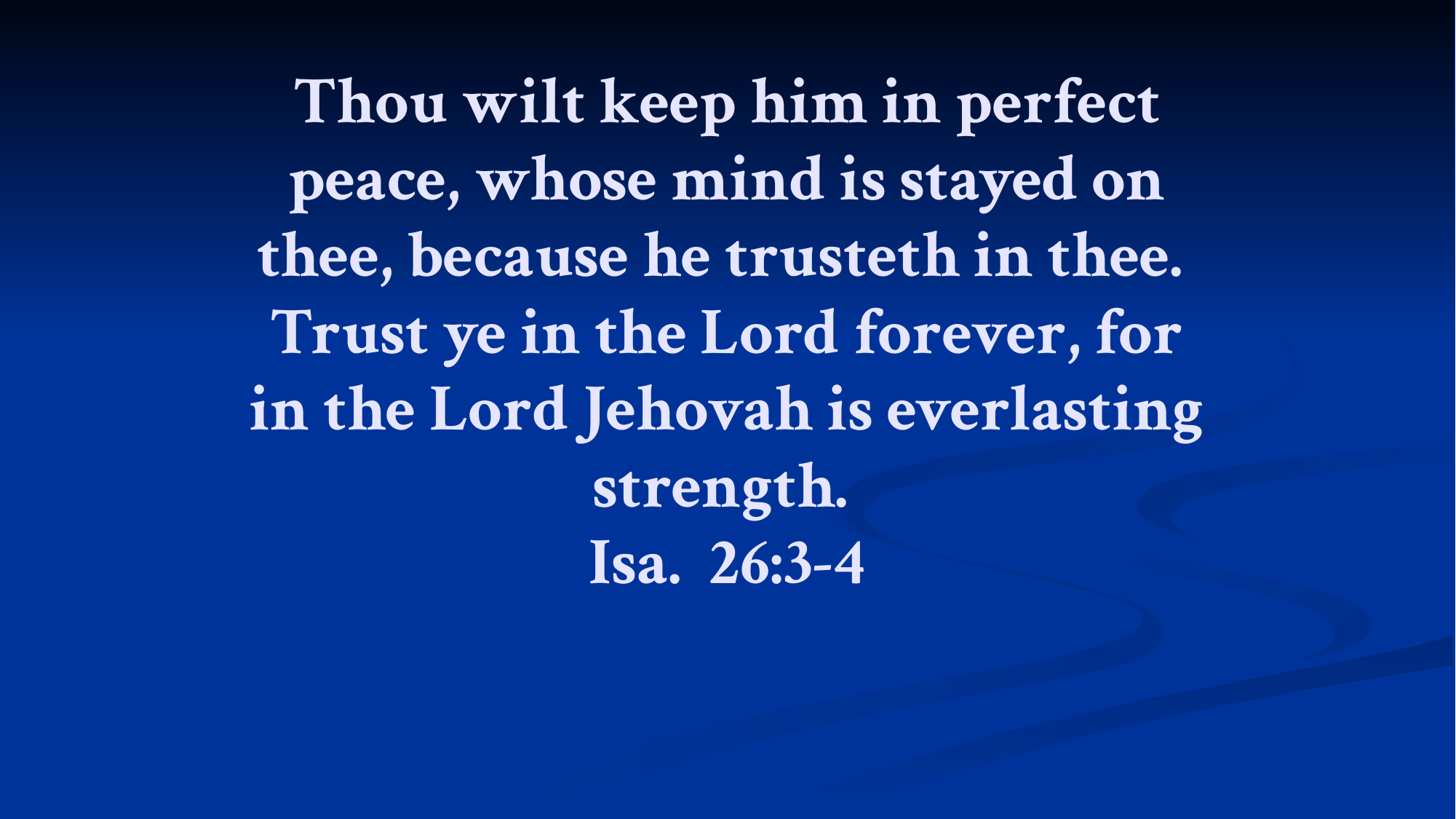

# Thou wilt keep him in perfect peace, whose mind is stayed on thee, because he trusteth in thee.  Trust ye in the Lord forever, for in the Lord Jehovah is everlasting strength. Isa.  26:3-4